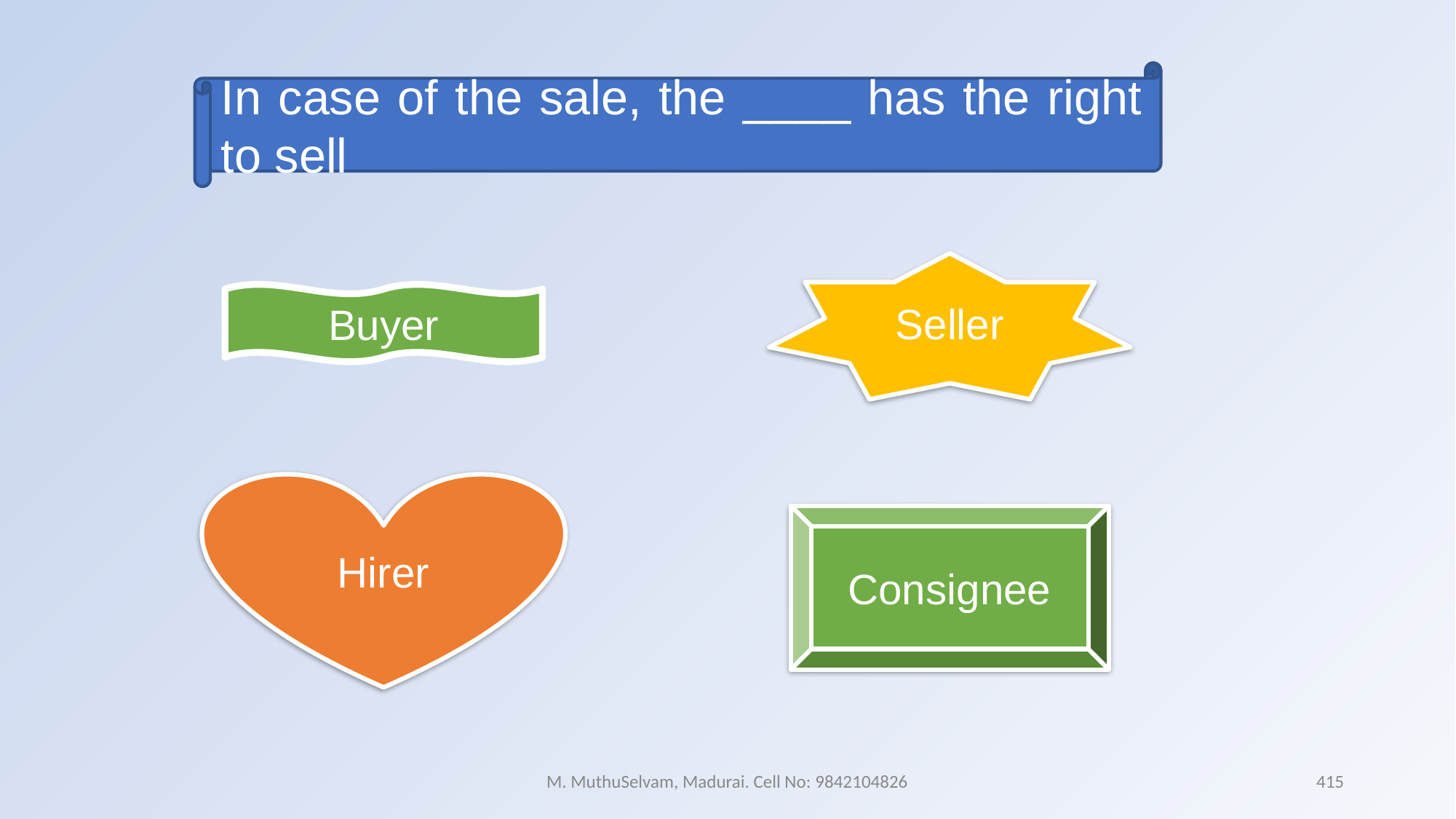

In case of the sale, the ____ has the right to sell
Seller
Buyer
Hirer
Consignee
M. MuthuSelvam, Madurai. Cell No: 9842104826
415